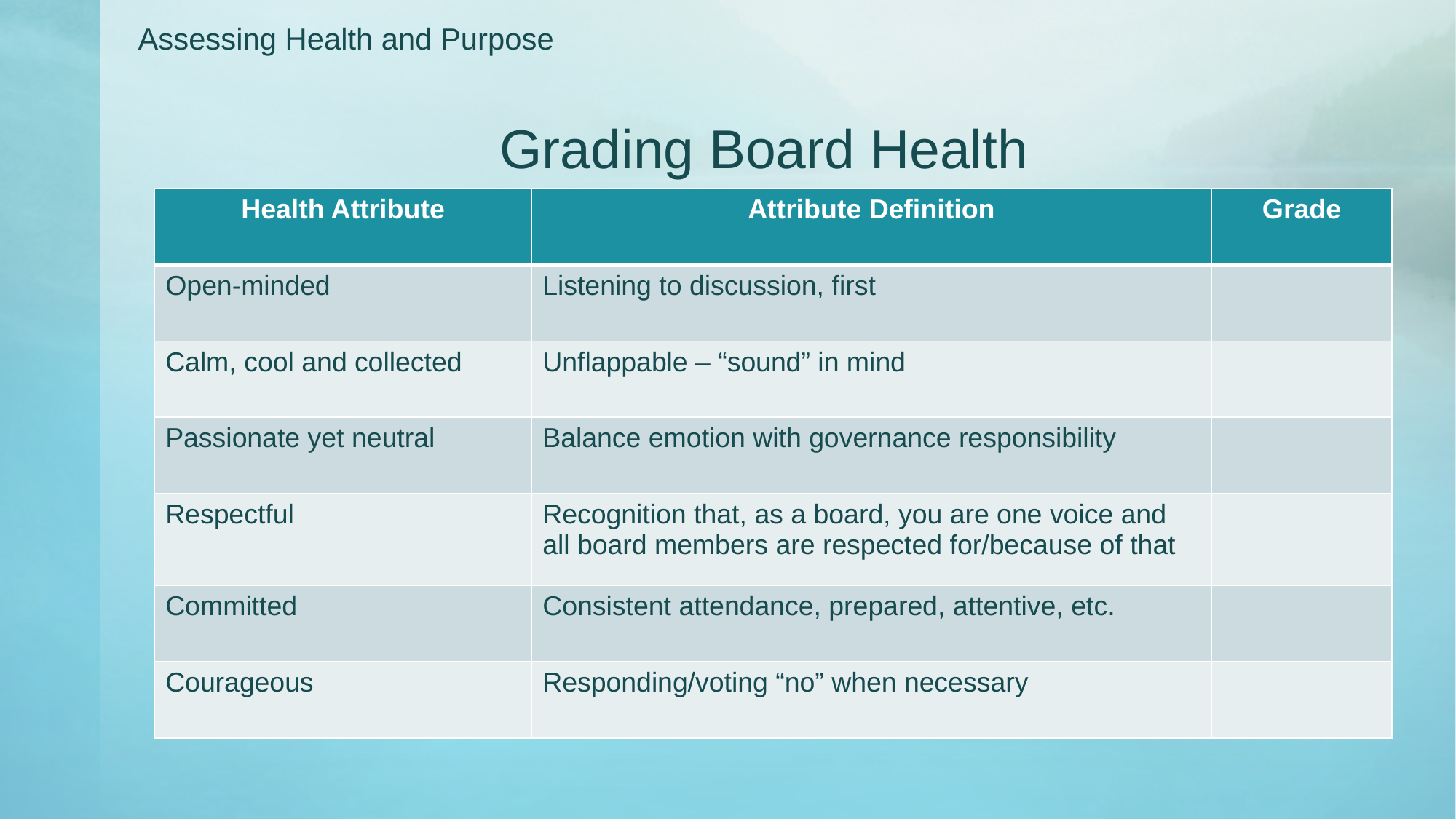

Assessing Health and Purpose
Grading Board Health
| Health Attribute | Attribute Definition | Grade |
| --- | --- | --- |
| Open-minded | Listening to discussion, first |  |
| Calm, cool and collected | Unflappable – “sound” in mind |  |
| Passionate yet neutral | Balance emotion with governance responsibility |  |
| Respectful | Recognition that, as a board, you are one voice and all board members are respected for/because of that |  |
| Committed | Consistent attendance, prepared, attentive, etc. |  |
| Courageous | Responding/voting “no” when necessary |  |